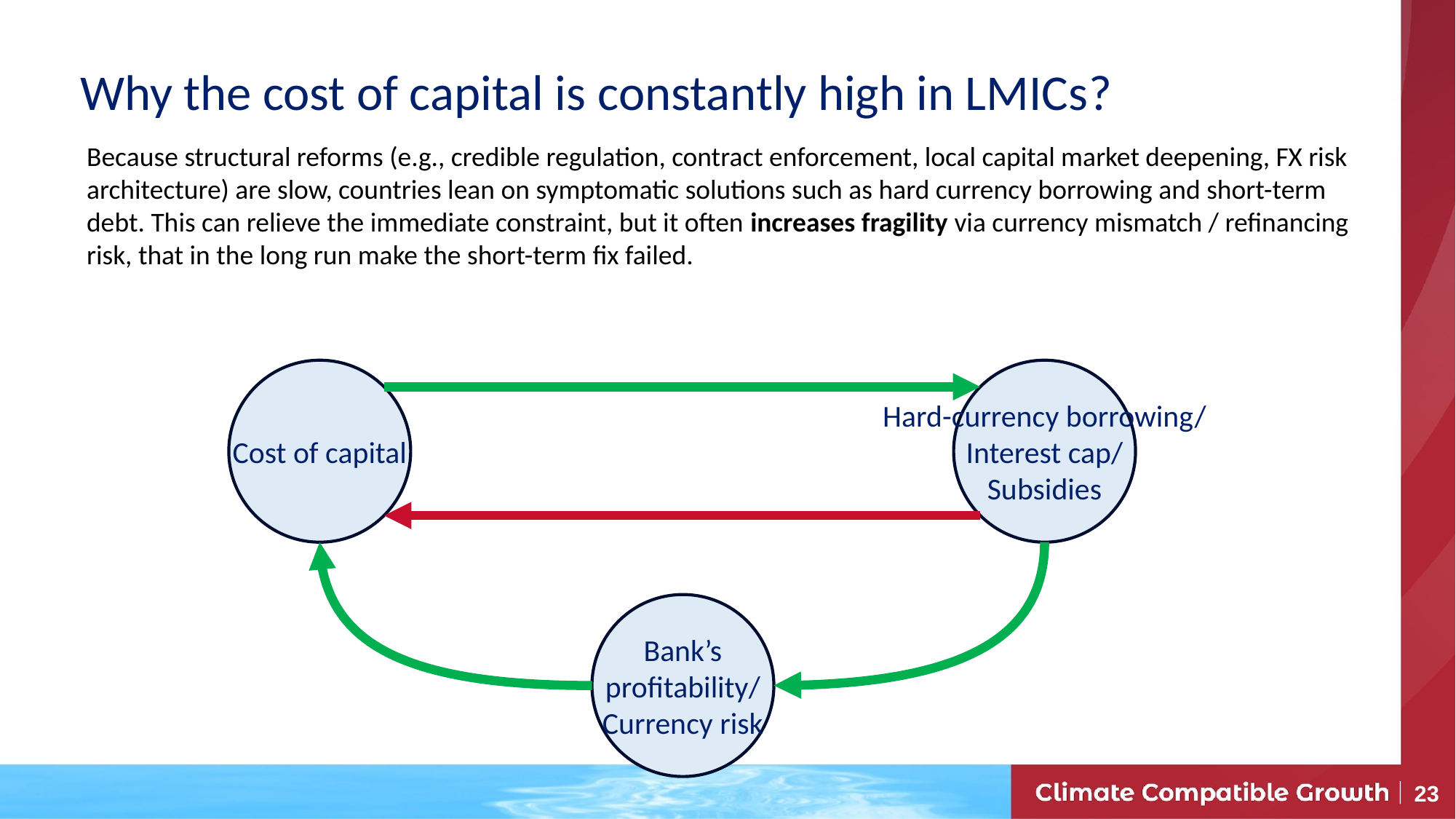

# Why the cost of capital is constantly high in LMICs?
Because structural reforms (e.g., credible regulation, contract enforcement, local capital market deepening, FX risk architecture) are slow, countries lean on symptomatic solutions such as hard currency borrowing and short-term debt. This can relieve the immediate constraint, but it often increases fragility via currency mismatch / refinancing risk, that in the long run make the short-term fix failed.
Cost of capital
Hard-currency borrowing/
Interest cap/
Subsidies
Bank’s
profitability/
Currency risk
23